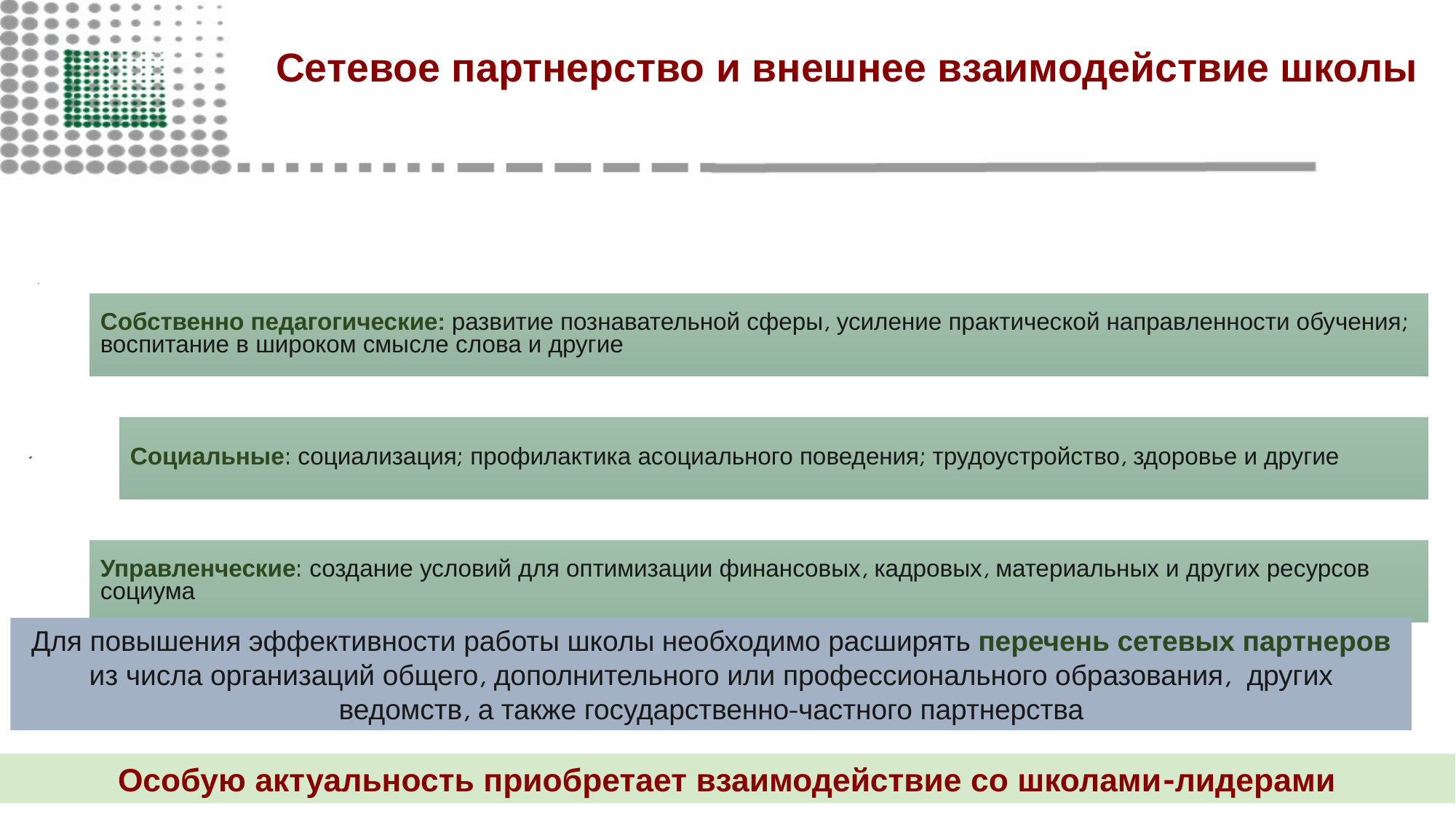

Сетевое партнерство и внешнее взаимодействие школы
Собственно педагогические: развитие познавательной сферы, усиление практической направленности обучения; воспитание в широком смысле слова и другие
Социальные: социализация; профилактика асоциального поведения; трудоустройство, здоровье и другие
Управленческие: создание условий для оптимизации финансовых, кадровых, материальных и других ресурсов социума
Для повышения эффективности работы школы необходимо расширять перечень сетевых партнеров из числа организаций общего, дополнительного или профессионального образования,  других ведомств, а также государственно-частного партнерства
Особую актуальность приобретает взаимодействие со школами-лидерами
6